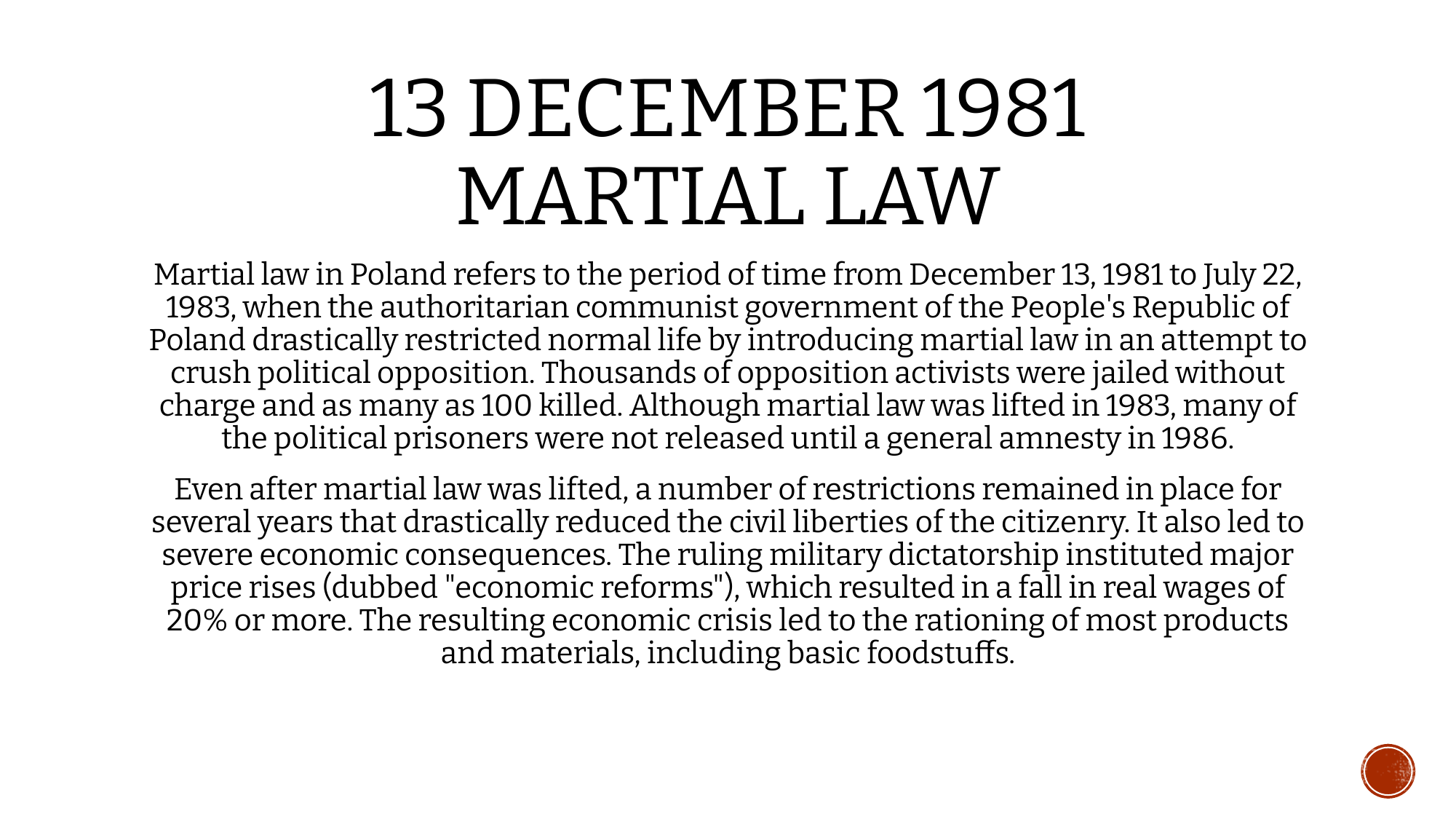

# 13 december 1981 Martial law
Martial law in Poland refers to the period of time from December 13, 1981 to July 22, 1983, when the authoritarian communist government of the People's Republic of Poland drastically restricted normal life by introducing martial law in an attempt to crush political opposition. Thousands of opposition activists were jailed without charge and as many as 100 killed. Although martial law was lifted in 1983, many of the political prisoners were not released until a general amnesty in 1986.
Even after martial law was lifted, a number of restrictions remained in place for several years that drastically reduced the civil liberties of the citizenry. It also led to severe economic consequences. The ruling military dictatorship instituted major price rises (dubbed "economic reforms"), which resulted in a fall in real wages of 20% or more. The resulting economic crisis led to the rationing of most products and materials, including basic foodstuffs.